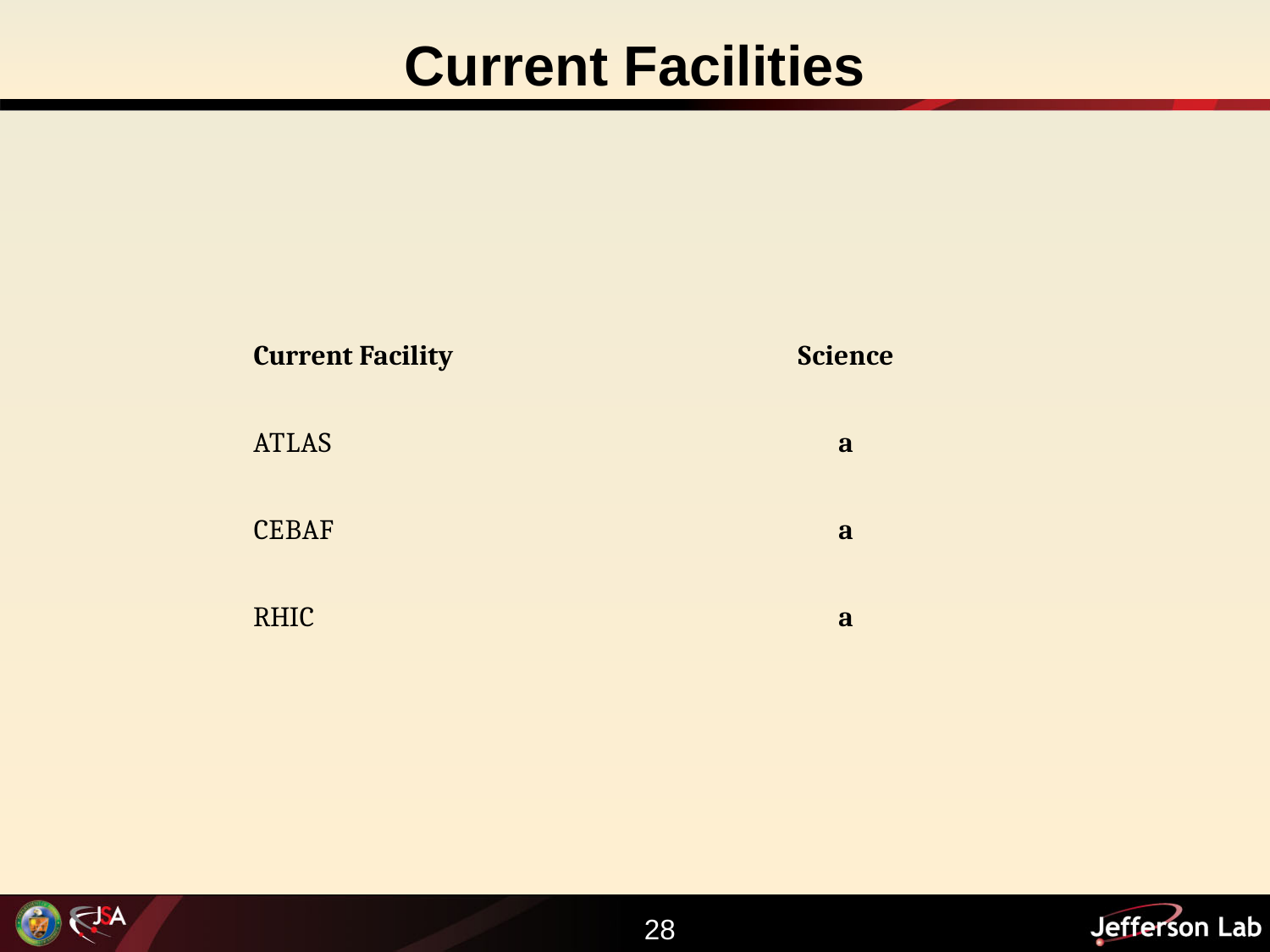

# Current Facilities
| Current Facility | Science |
| --- | --- |
| ATLAS | a |
| CEBAF | a |
| RHIC | a |